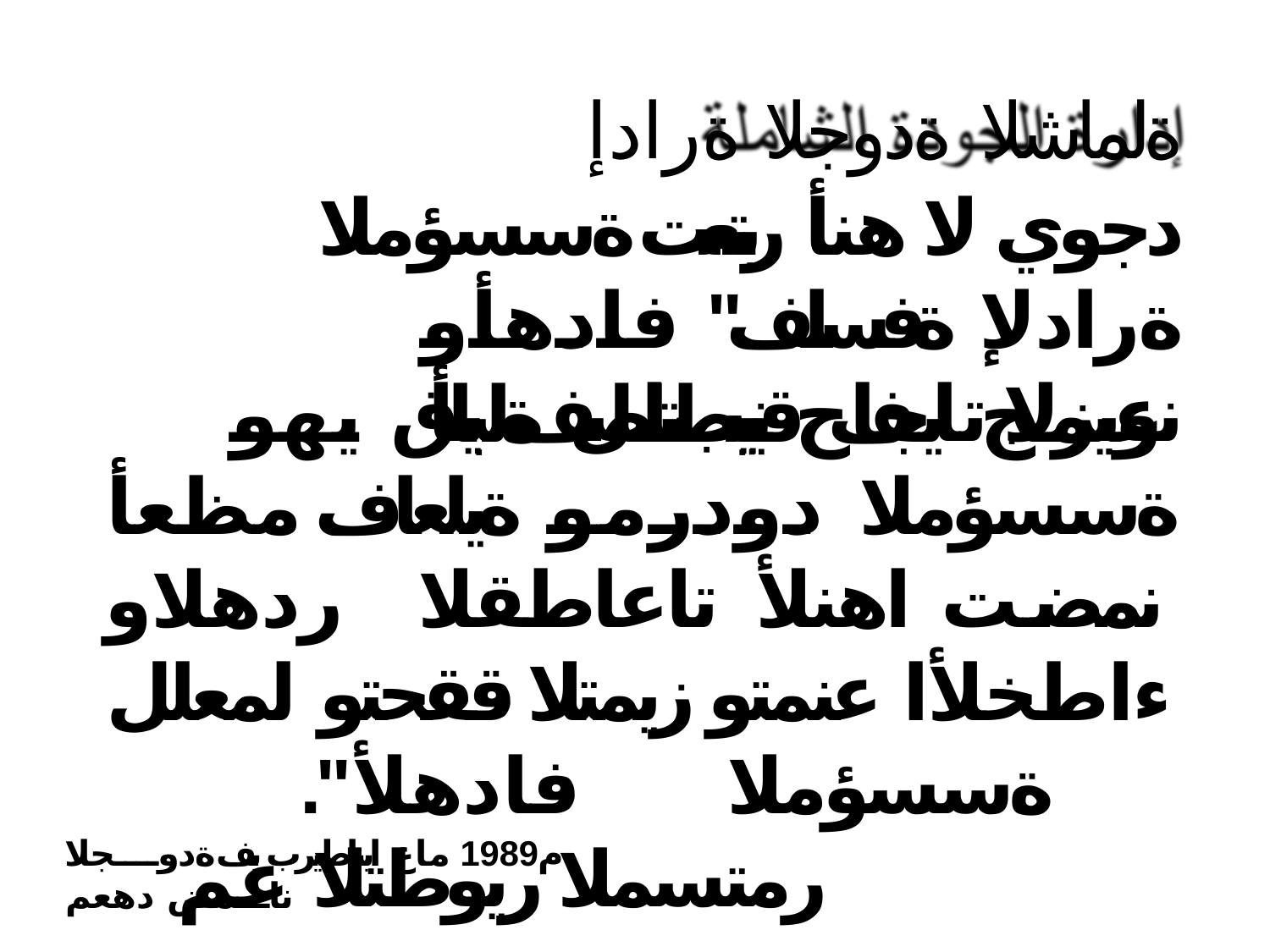

# ةلماشلا  ةدوجلا ةرادإ
دجوي لا هنأ ربتعت ةسسؤملا ةرادلإ ةفسلف"  فادهأو نوبزلا تاجاح نيب لصف يأ

عيمج يف قيبطتلل ةلباق يهو ةسسؤملا  دودرمو ةيلعاف مظعأ نمضت اهنلأ تاعاطقلا  ردهلاو ءاطخلأا عنمتو زيمتلا ققحتو لمعلل
."ةسسؤملا فادهلأ رمتسملا ريوطتلا عم
م1989 ماع ايناطيرب يف ةدوــــجلا ناـــمض دهعم